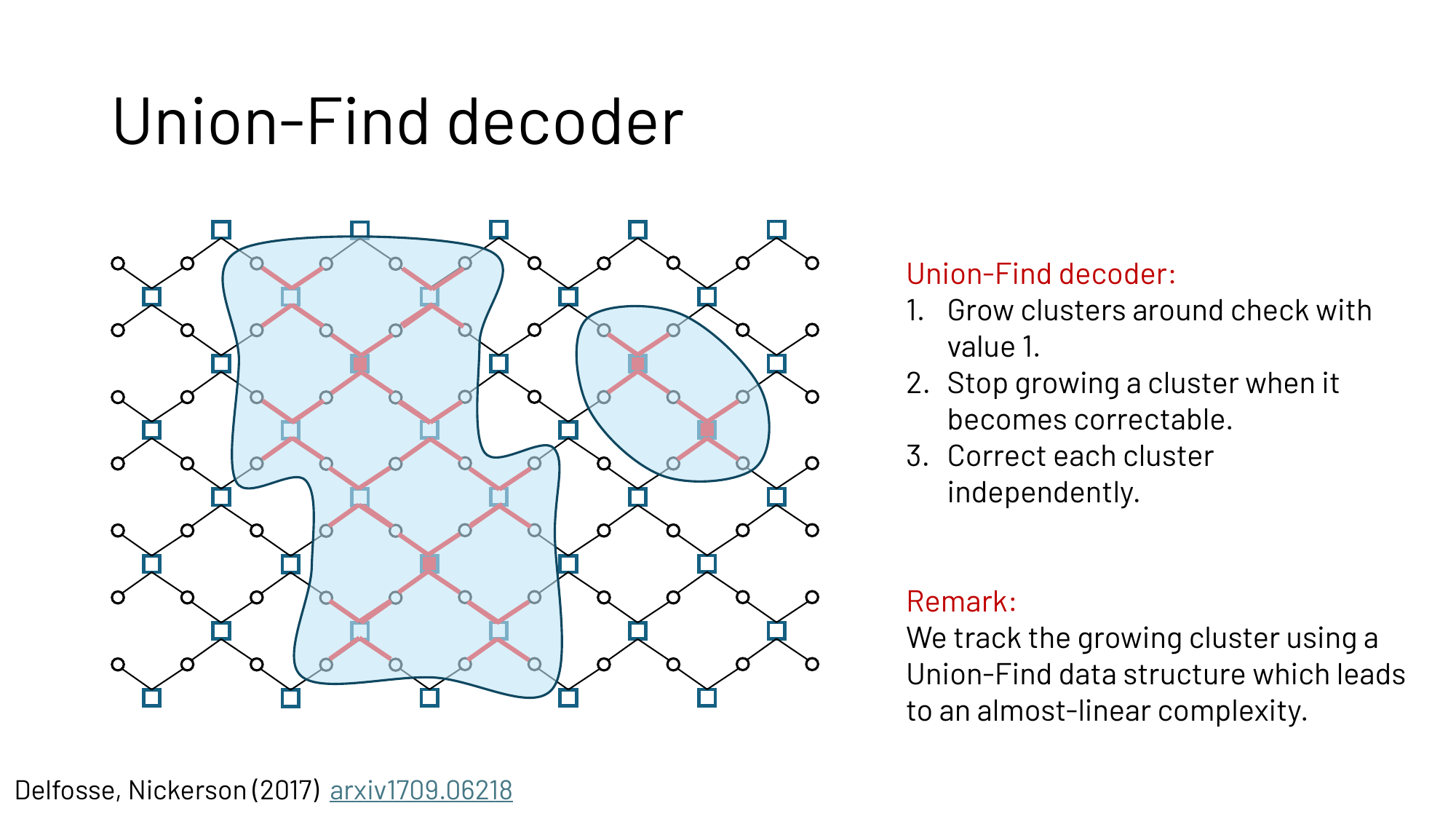

# Union-Find decoder

Union-Find decoder:
Grow clusters around check with value 1.
Stop growing a cluster when it becomes correctable.
Correct each cluster independently.

Remark:
We track the growing cluster using a Union-Find data structure which leads to an almost-linear complexity.

Delfosse, Nickerson (2017)  arxiv1709.06218